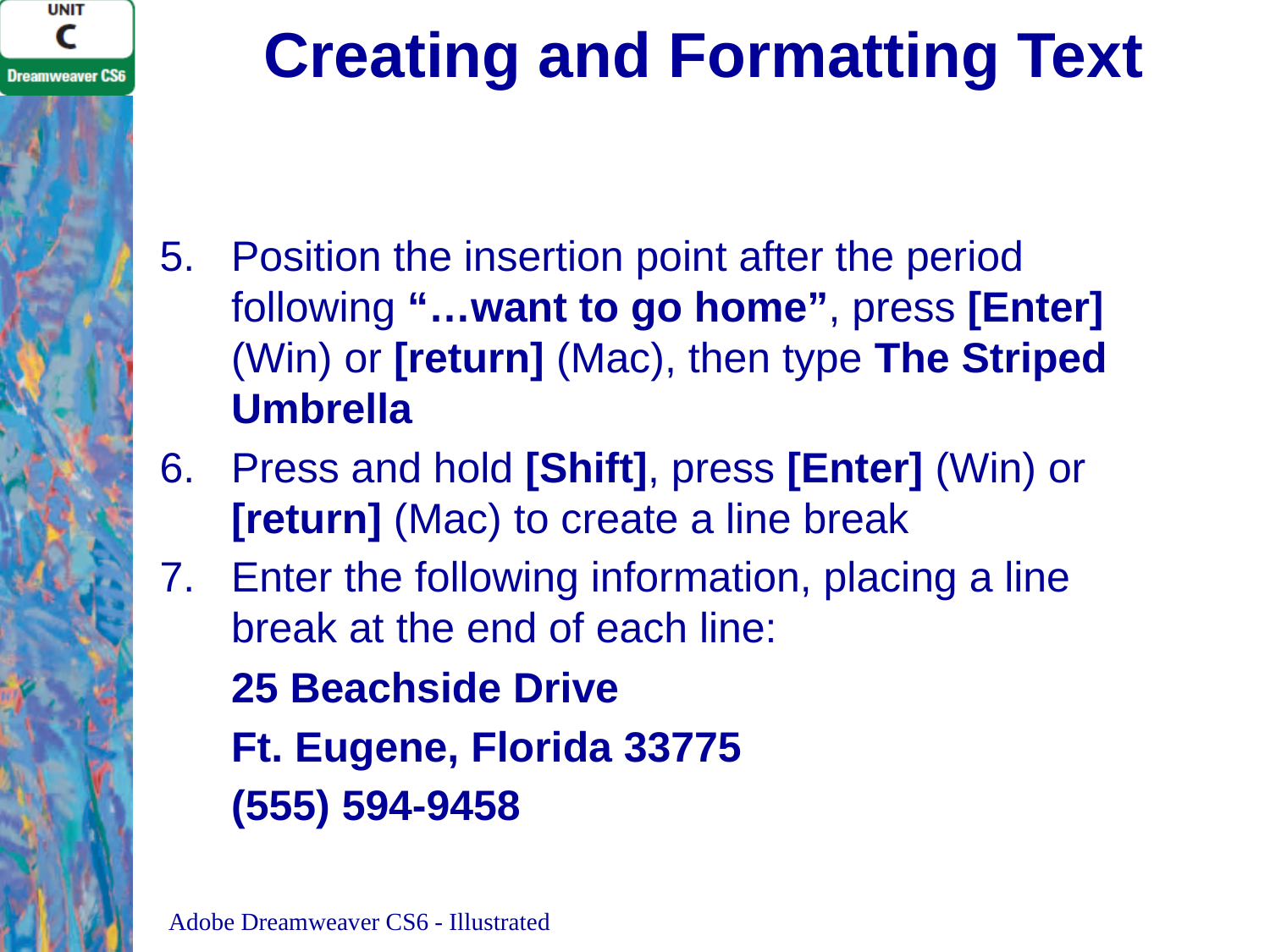

# Creating and Formatting Text
Position the insertion point after the period following “…want to go home”, press [Enter] (Win) or [return] (Mac), then type The Striped Umbrella
Press and hold [Shift], press [Enter] (Win) or [return] (Mac) to create a line break
Enter the following information, placing a line break at the end of each line:
	25 Beachside Drive
	Ft. Eugene, Florida 33775
	(555) 594-9458

Adobe Dreamweaver CS6 - Illustrated